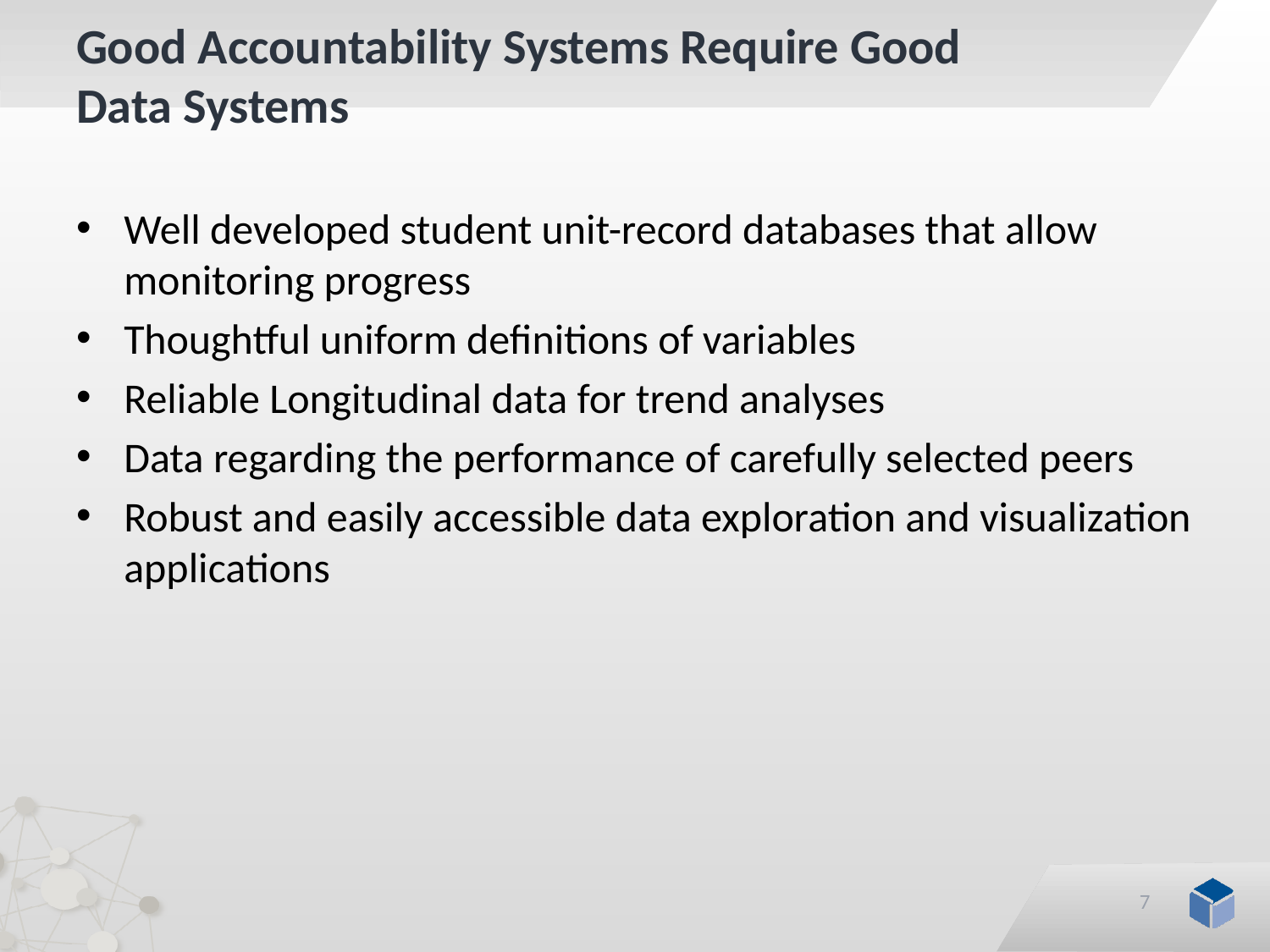

# Good Accountability Systems Require Good Data Systems
Well developed student unit-record databases that allow monitoring progress
Thoughtful uniform definitions of variables
Reliable Longitudinal data for trend analyses
Data regarding the performance of carefully selected peers
Robust and easily accessible data exploration and visualization applications
7